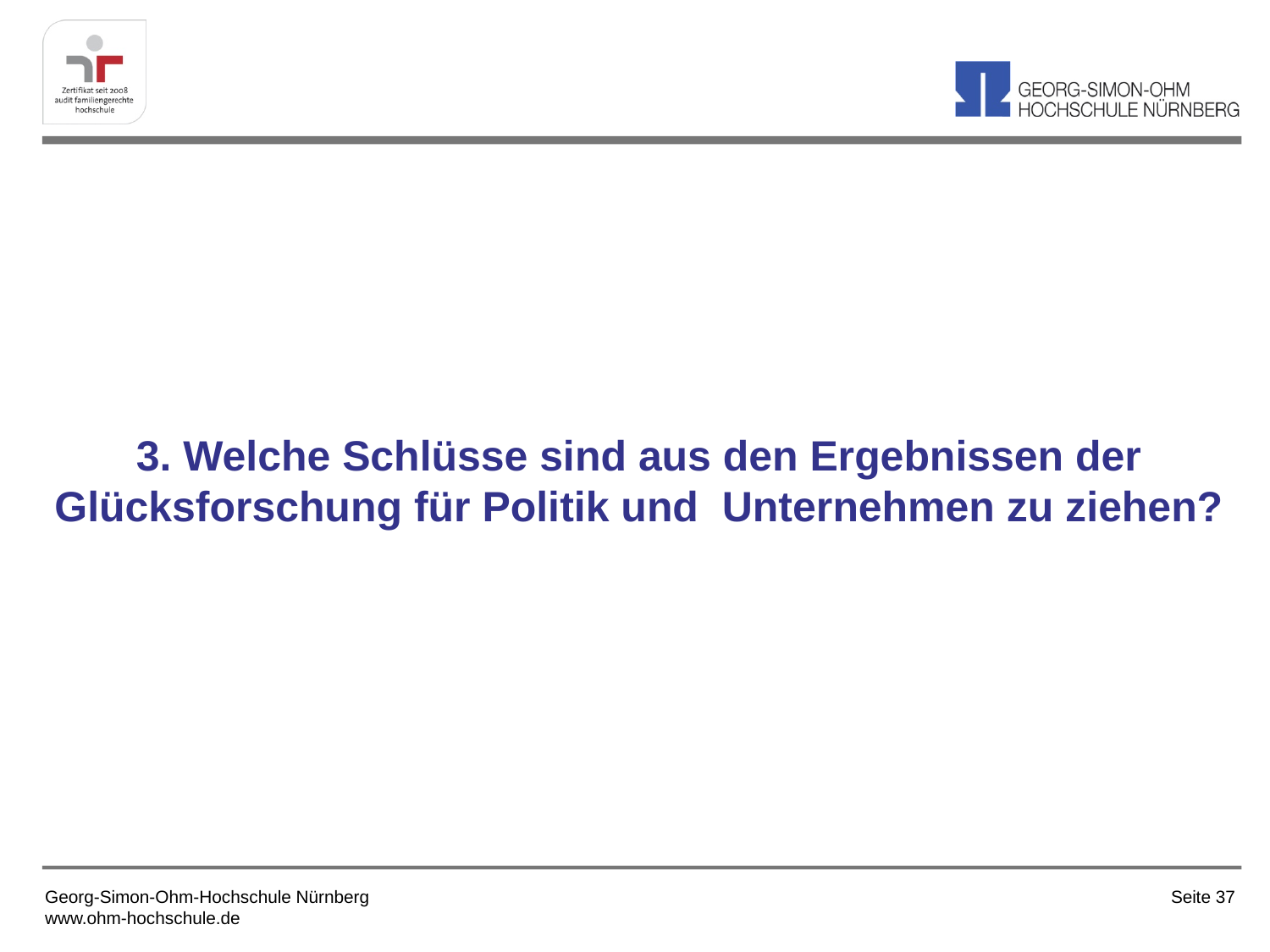

# 3. Welche Schlüsse sind aus den Ergebnissen der Glücksforschung für Politik und  Unternehmen zu ziehen?
Georg-Simon-Ohm-Hochschule Nürnberg
www.ohm-hochschule.de
Seite 37